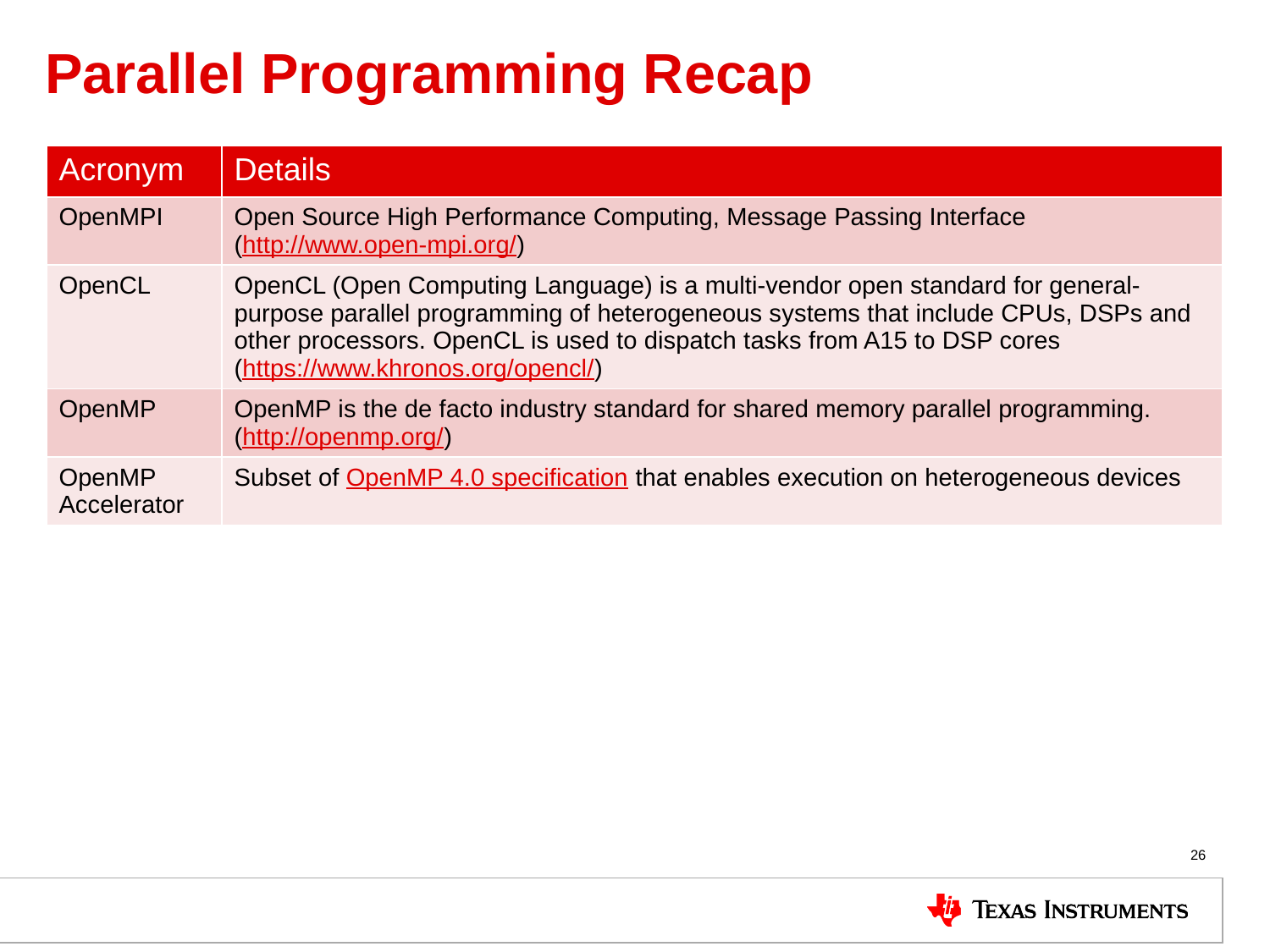

# Parallel Programming Recap
| Acronym | Details |
| --- | --- |
| OpenMPI | Open Source High Performance Computing, Message Passing Interface (http://www.open-mpi.org/) |
| OpenCL | OpenCL (Open Computing Language) is a multi-vendor open standard for general-purpose parallel programming of heterogeneous systems that include CPUs, DSPs and other processors. OpenCL is used to dispatch tasks from A15 to DSP cores (https://www.khronos.org/opencl/) |
| OpenMP | OpenMP is the de facto industry standard for shared memory parallel programming. (http://openmp.org/) |
| OpenMP Accelerator | Subset of OpenMP 4.0 specification that enables execution on heterogeneous devices |
26